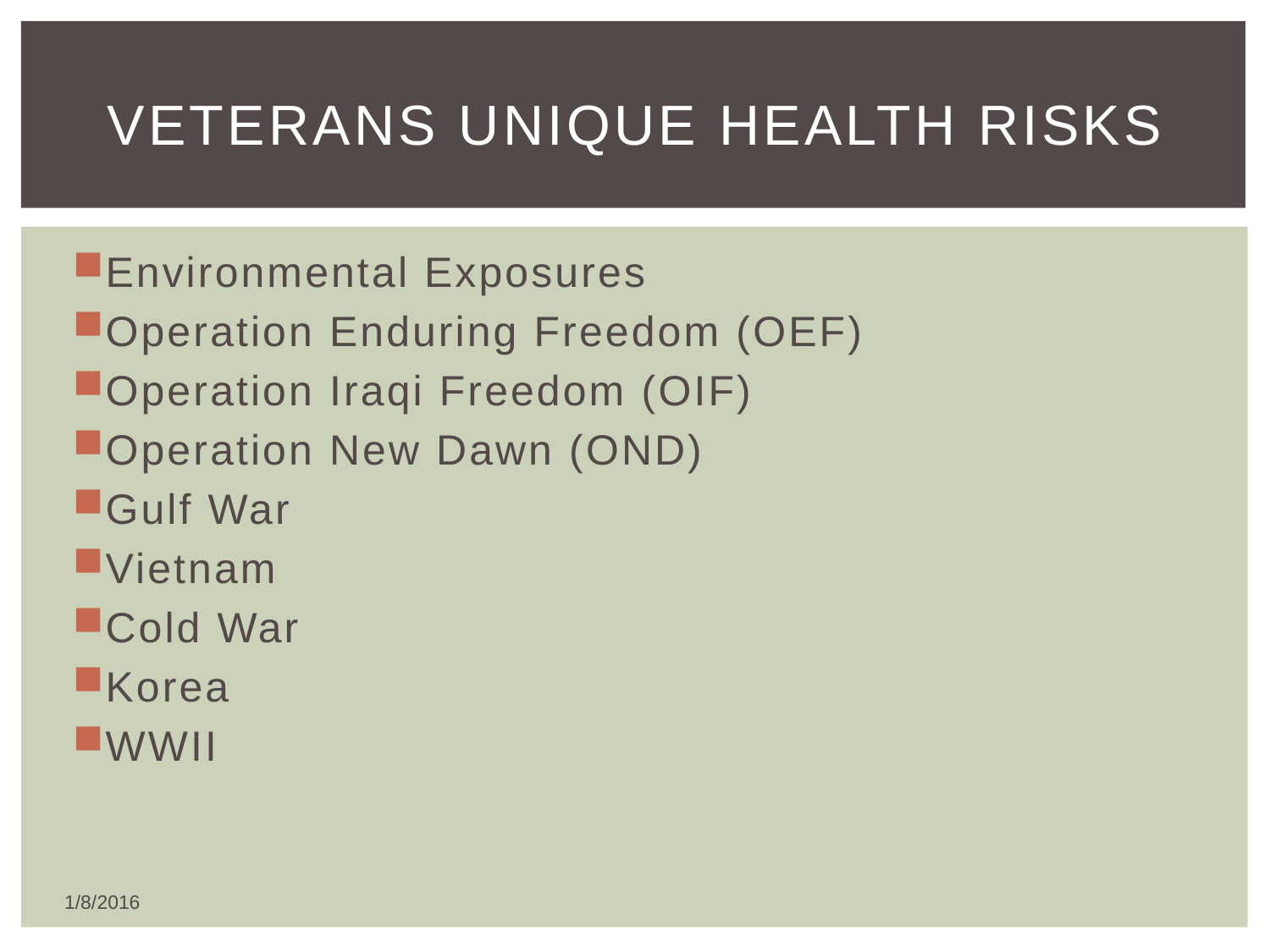

# Veterans Unique Health risks
Environmental Exposures
Operation Enduring Freedom (OEF)
Operation Iraqi Freedom (OIF)
Operation New Dawn (OND)
Gulf War
Vietnam
Cold War
Korea
WWII
1/8/2016